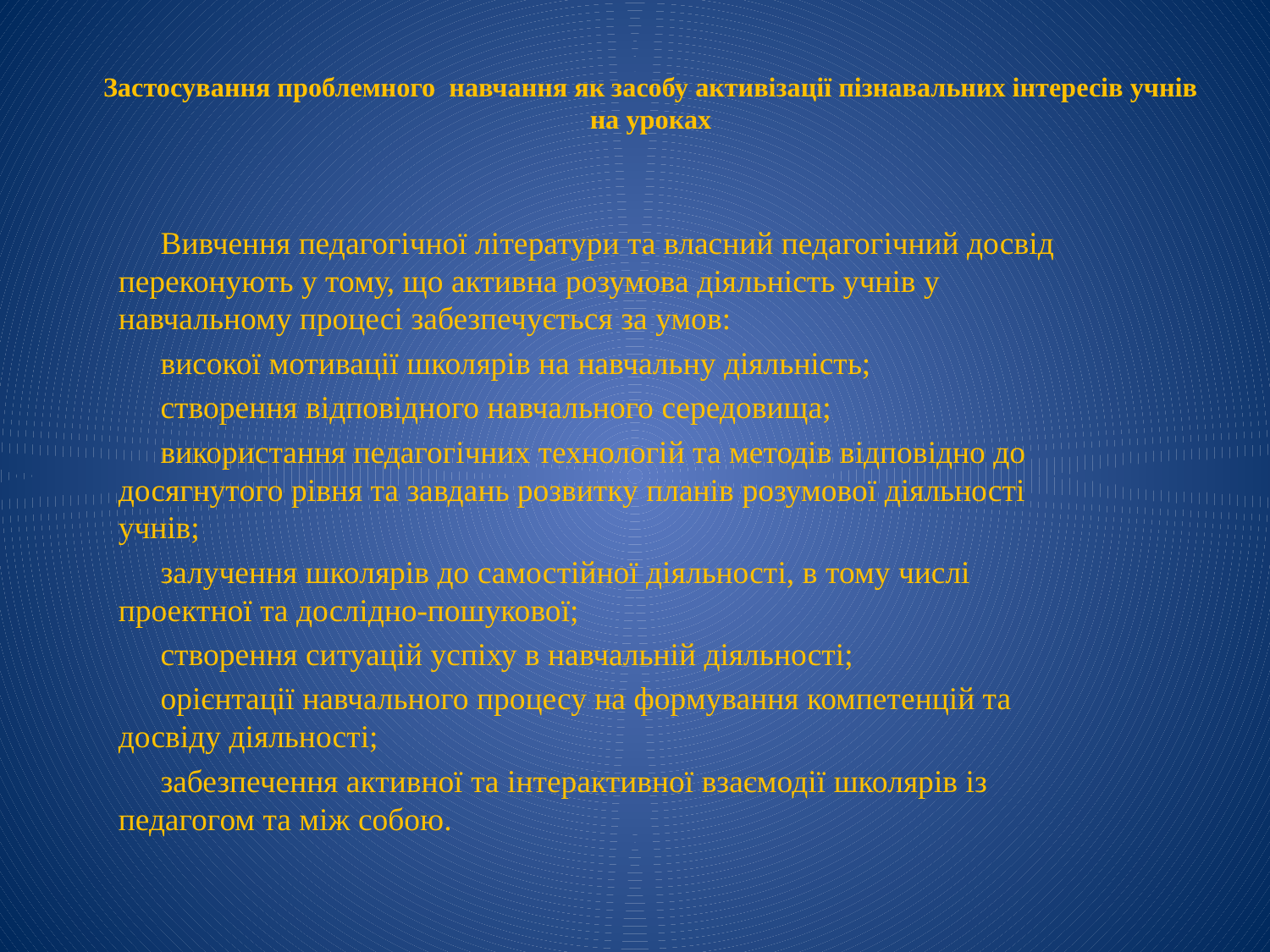

# Застосування проблемного  навчання як засобу активізації пізнавальних інтересів учнів на уроках
Вивчення педагогічної літератури та власний педагогічний досвід переконують у тому, що активна розумова діяльність учнів у навчальному процесі забезпечується за умов:
високої мотивації школярів на навчальну діяльність;
створення відповідного навчального середовища;
використання педагогічних технологій та методів відповідно до досягнутого рівня та завдань розвитку планів розумової діяльності учнів;
залучення школярів до самостійної діяльності, в тому числі проектної та дослідно-пошукової;
створення ситуацій успіху в навчальній діяльності;
орієнтації навчального процесу на формування компетенцій та досвіду діяльності;
забезпечення активної та інтерактивної взаємодії школярів із педагогом та між собою.